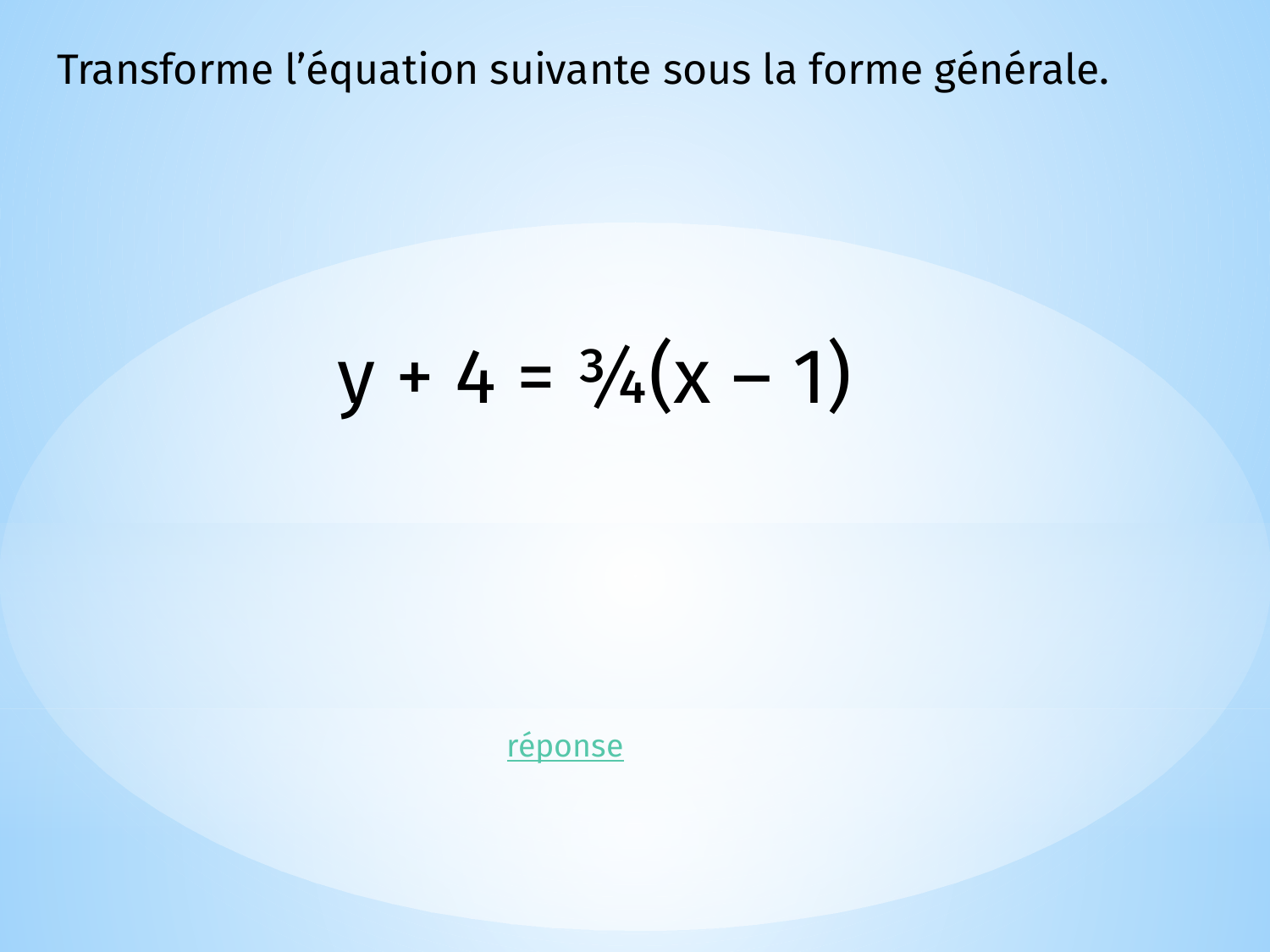

Transforme l’équation suivante sous la forme générale.
y + 4 = ¾(x – 1)
réponse